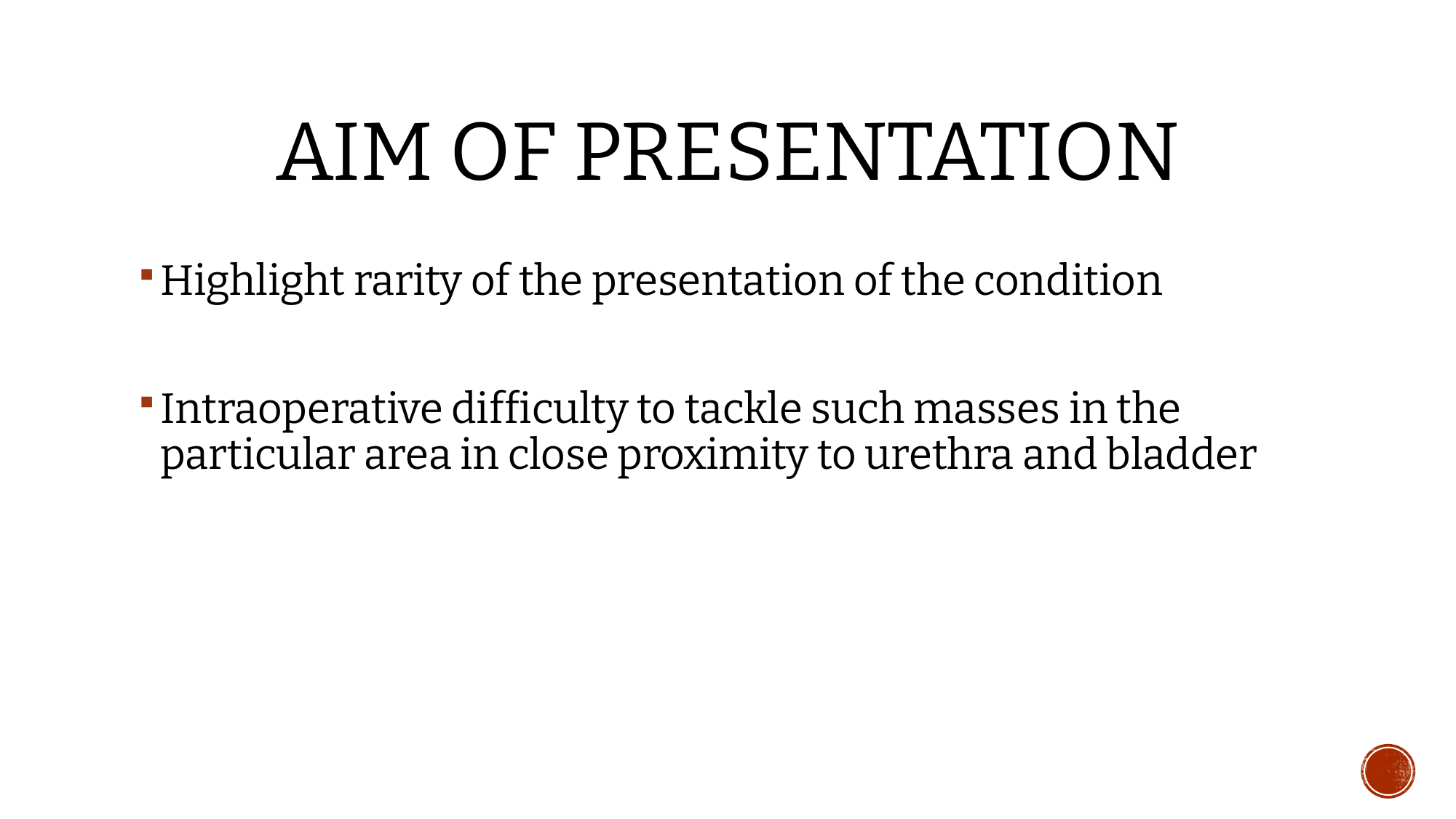

# AIM OF PRESENTATION
Highlight rarity of the presentation of the condition

Intraoperative difficulty to tackle such masses in the particular area in close proximity to urethra and bladder